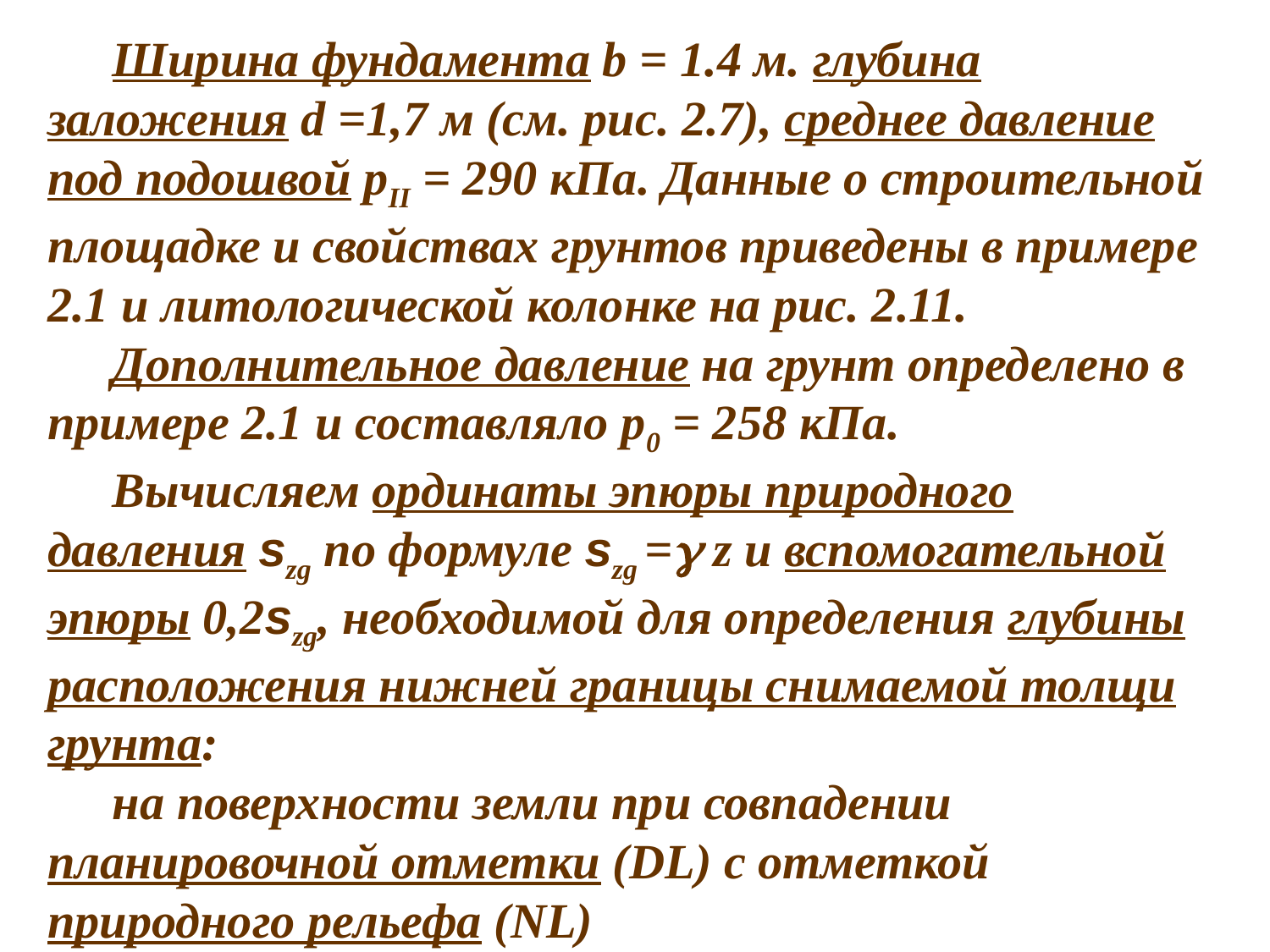

Ширина фундамента b = 1.4 м. глубина заложения d =1,7 м (см. рис. 2.7), среднее давление под подошвой рII = 290 кПа. Данные о строительной площадке и свойствах грунтов приведены в примере 2.1 и литологической колонке на рис. 2.11.
Дополнительное давление на грунт определено в примере 2.1 и составляло р0 = 258 кПа.
Вычисляем ординаты эпюры природного давления szg по формуле szg =γ z и вспомо­гательной эпюры 0,2szg, необходимой для определения глубины расположения нижней границы снимаемой толщи грунта:
на поверхности земли при совпадении планировочной отметки (DL) с отметкой природного рельефа (NL)